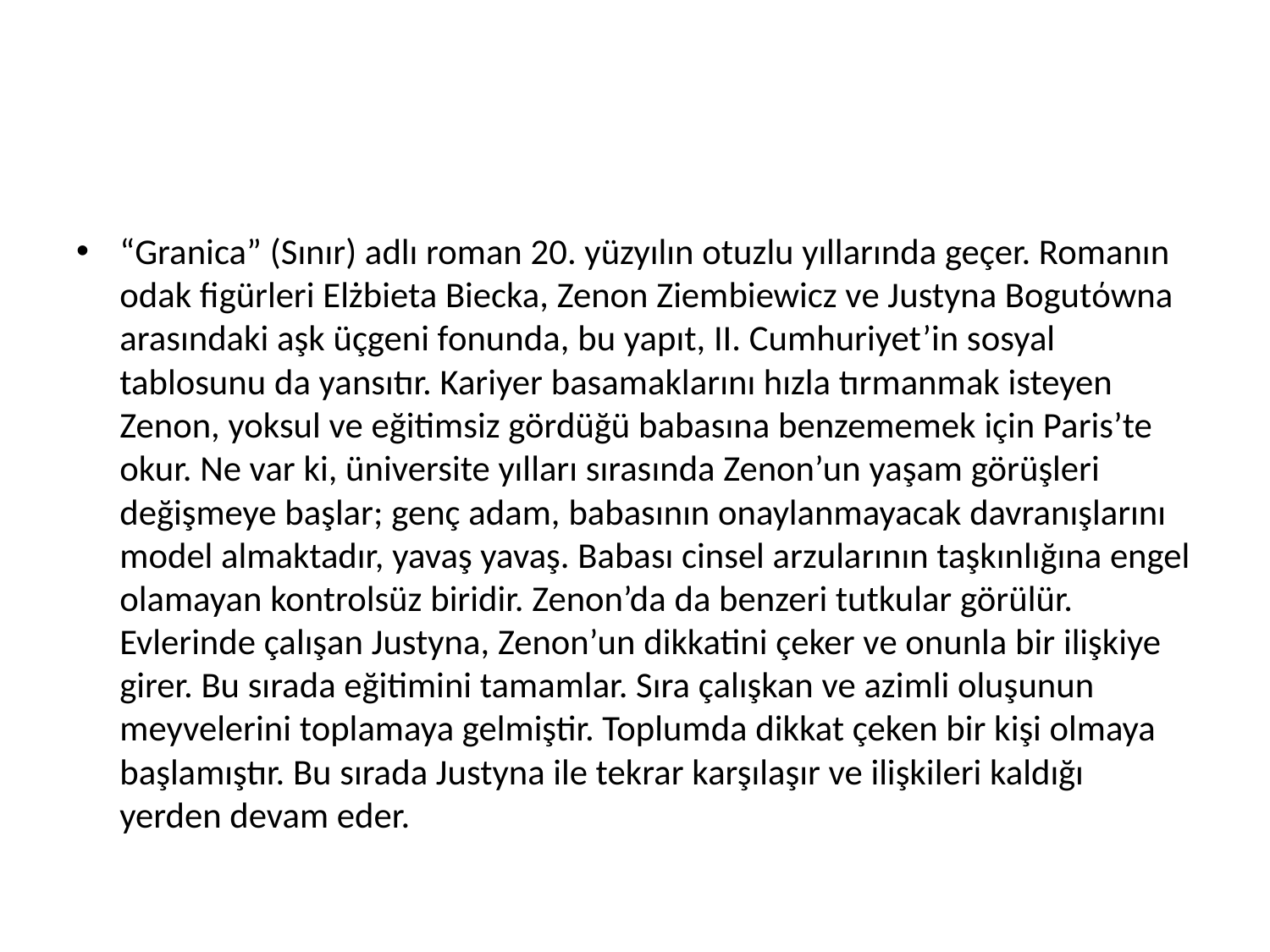

#
“Granica” (Sınır) adlı roman 20. yüzyılın otuzlu yıllarında geçer. Romanın odak figürleri Elżbieta Biecka, Zenon Ziembiewicz ve Justyna Bogutόwna arasındaki aşk üçgeni fonunda, bu yapıt, II. Cumhuriyet’in sosyal tablosunu da yansıtır. Kariyer basamaklarını hızla tırmanmak isteyen Zenon, yoksul ve eğitimsiz gördüğü babasına benzememek için Paris’te okur. Ne var ki, üniversite yılları sırasında Zenon’un yaşam görüşleri değişmeye başlar; genç adam, babasının onaylanmayacak davranışlarını model almaktadır, yavaş yavaş. Babası cinsel arzularının taşkınlığına engel olamayan kontrolsüz biridir. Zenon’da da benzeri tutkular görülür. Evlerinde çalışan Justyna, Zenon’un dikkatini çeker ve onunla bir ilişkiye girer. Bu sırada eğitimini tamamlar. Sıra çalışkan ve azimli oluşunun meyvelerini toplamaya gelmiştir. Toplumda dikkat çeken bir kişi olmaya başlamıştır. Bu sırada Justyna ile tekrar karşılaşır ve ilişkileri kaldığı yerden devam eder.